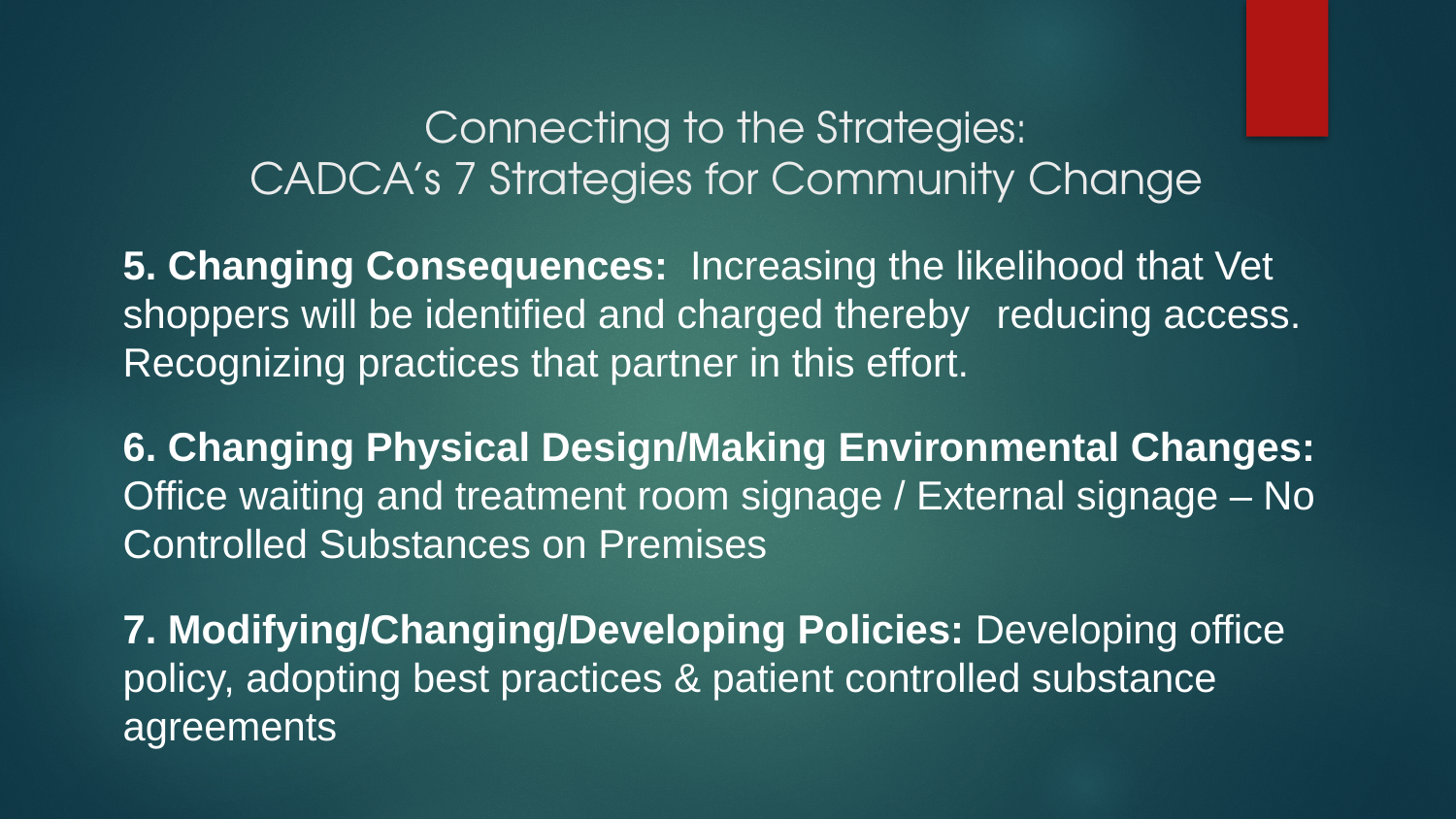

Connecting to the Strategies:
CADCA’s 7 Strategies for Community Change
5. Changing Consequences:  Increasing the likelihood that Vet shoppers will be identified and charged thereby 	reducing access.  Recognizing practices that partner in this effort.

6. Changing Physical Design/Making Environmental Changes: Office waiting and treatment room signage / External signage – No Controlled Substances on Premises

7. Modifying/Changing/Developing Policies: Developing office policy, adopting best practices & patient controlled substance agreements